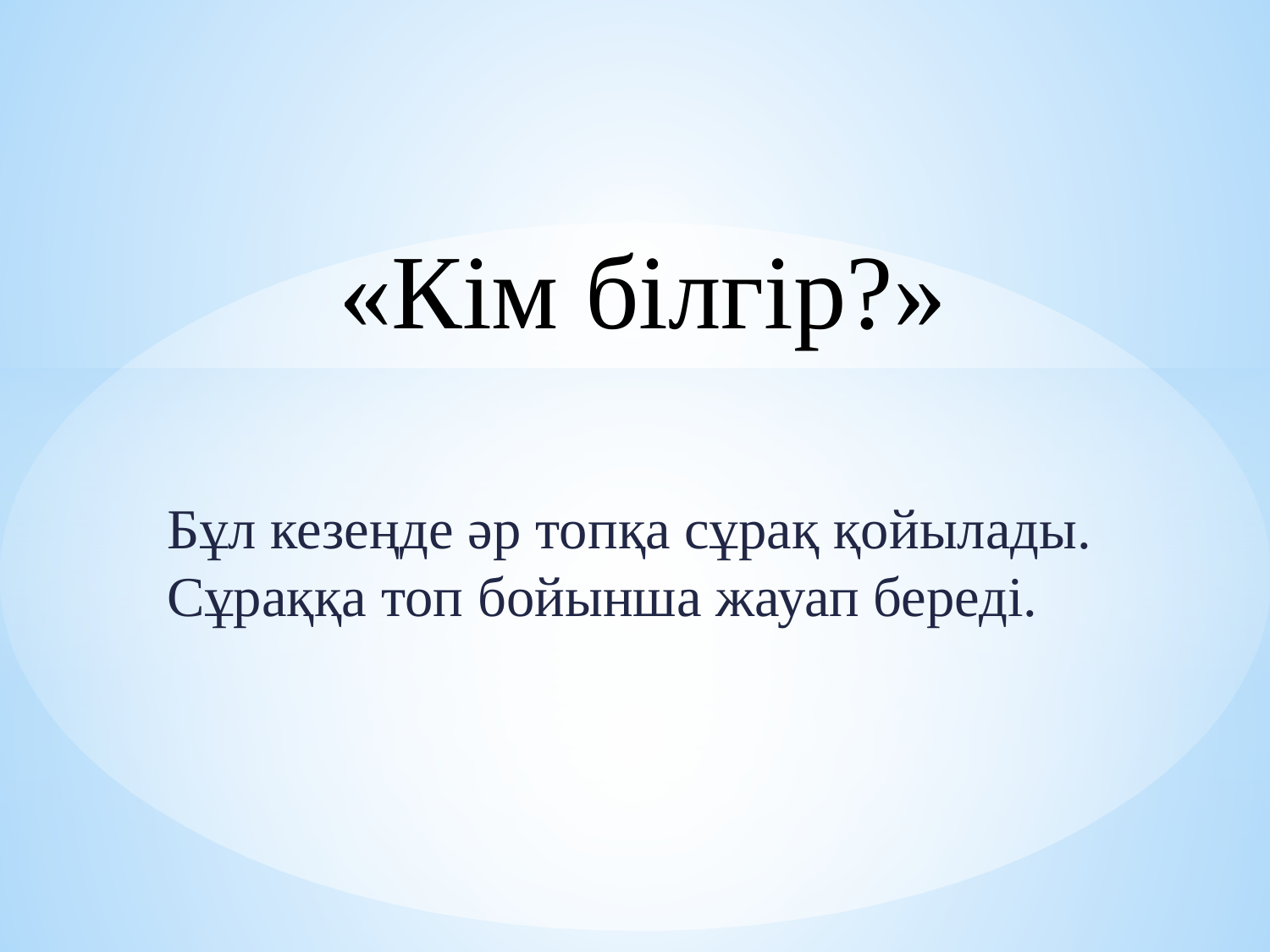

# «Кім білгір?»
Бұл кезеңде әр топқа сұрақ қойылады. Сұраққа топ бойынша жауап береді.